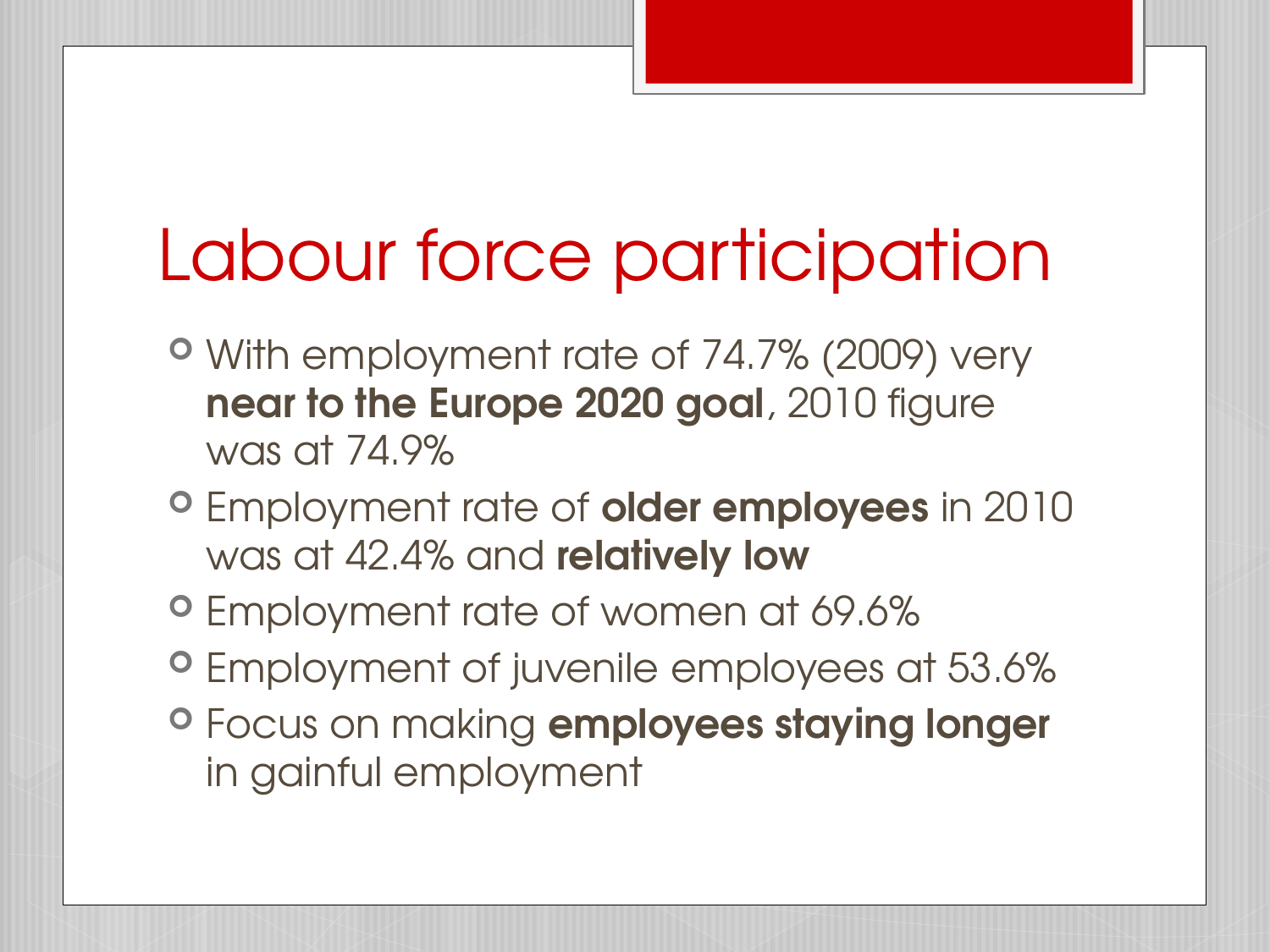

# Labour force participation
With employment rate of 74.7% (2009) very near to the Europe 2020 goal, 2010 figure was at 74.9%
Employment rate of older employees in 2010 was at 42.4% and relatively low
Employment rate of women at 69.6%
Employment of juvenile employees at 53.6%
Focus on making employees staying longer in gainful employment